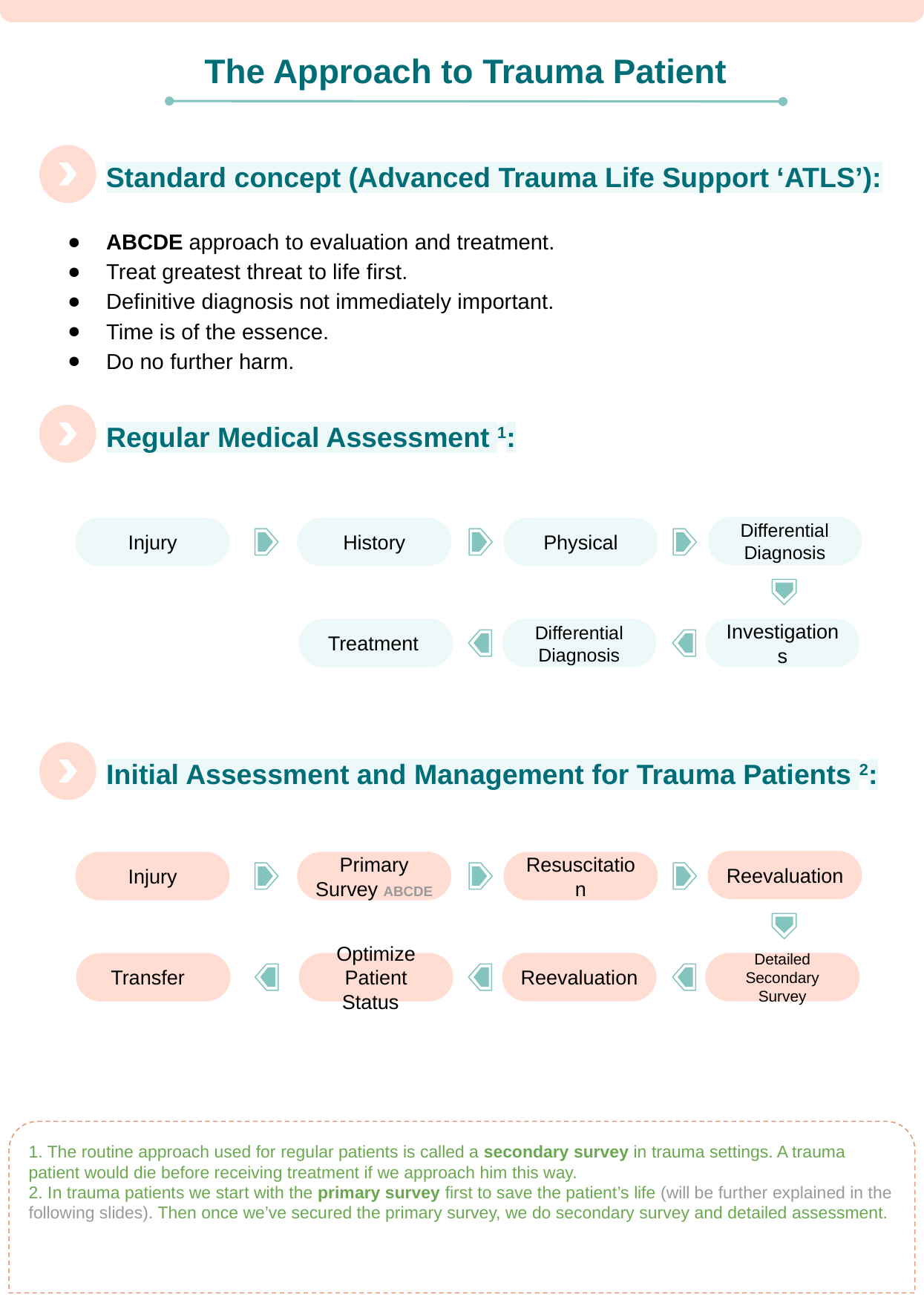

The Approach to Trauma Patient

Standard concept (Advanced Trauma Life Support ‘ATLS’):

ABCDE approach to evaluation and treatment.
Treat greatest threat to life first.
Definitive diagnosis not immediately important.
Time is of the essence.
Do no further harm.

Regular Medical Assessment 1:
Differential Diagnosis
Injury
History
Physical

Differential Diagnosis
Investigations
Treatment

Initial Assessment and Management for Trauma Patients 2:
Reevaluation
Injury
Primary Survey ABCDE
Resuscitation

Reevaluation
Detailed Secondary Survey
Transfer
Optimize Patient Status

1. The routine approach used for regular patients is called a secondary survey in trauma settings. A trauma patient would die before receiving treatment if we approach him this way.
2. In trauma patients we start with the primary survey first to save the patient’s life (will be further explained in the following slides). Then once we’ve secured the primary survey, we do secondary survey and detailed assessment.